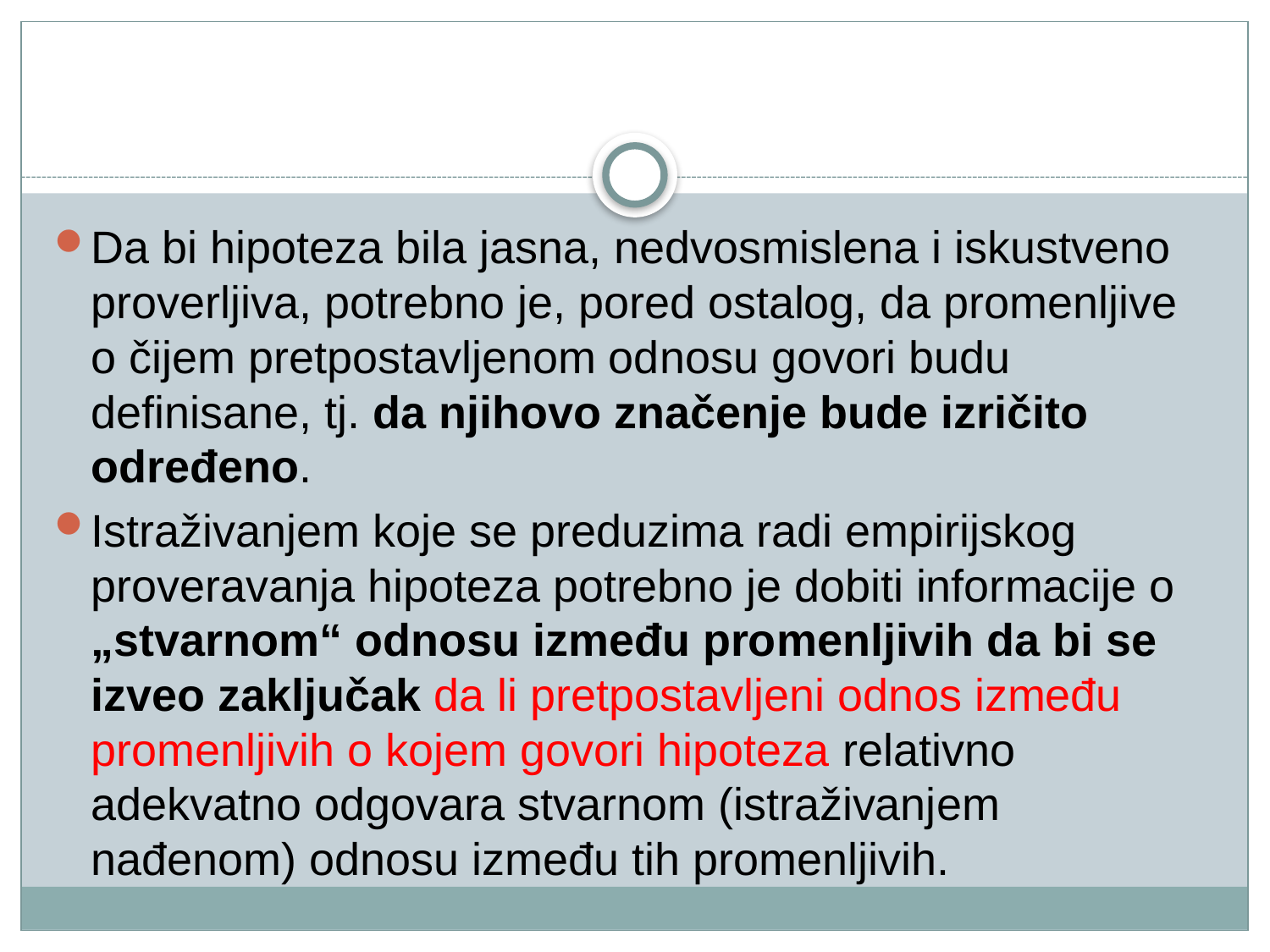

#
Da bi hipoteza bila jasna, nedvosmislena i iskustveno proverljiva, potrebno je, pored ostalog, da promenljive o čijem pretpostavljenom odnosu govori budu definisane, tj. da njihovo značenje bude izričito određeno.
Istraživanjem koje se preduzima radi empirijskog proveravanja hipoteza potrebno je dobiti informacije o „stvarnom“ odnosu između promenljivih da bi se izveo zaključak da li pretpostavljeni odnos između promenljivih o kojem govori hipoteza relativno adekvatno odgovara stvarnom (istraživanjem nađenom) odnosu između tih promenljivih.